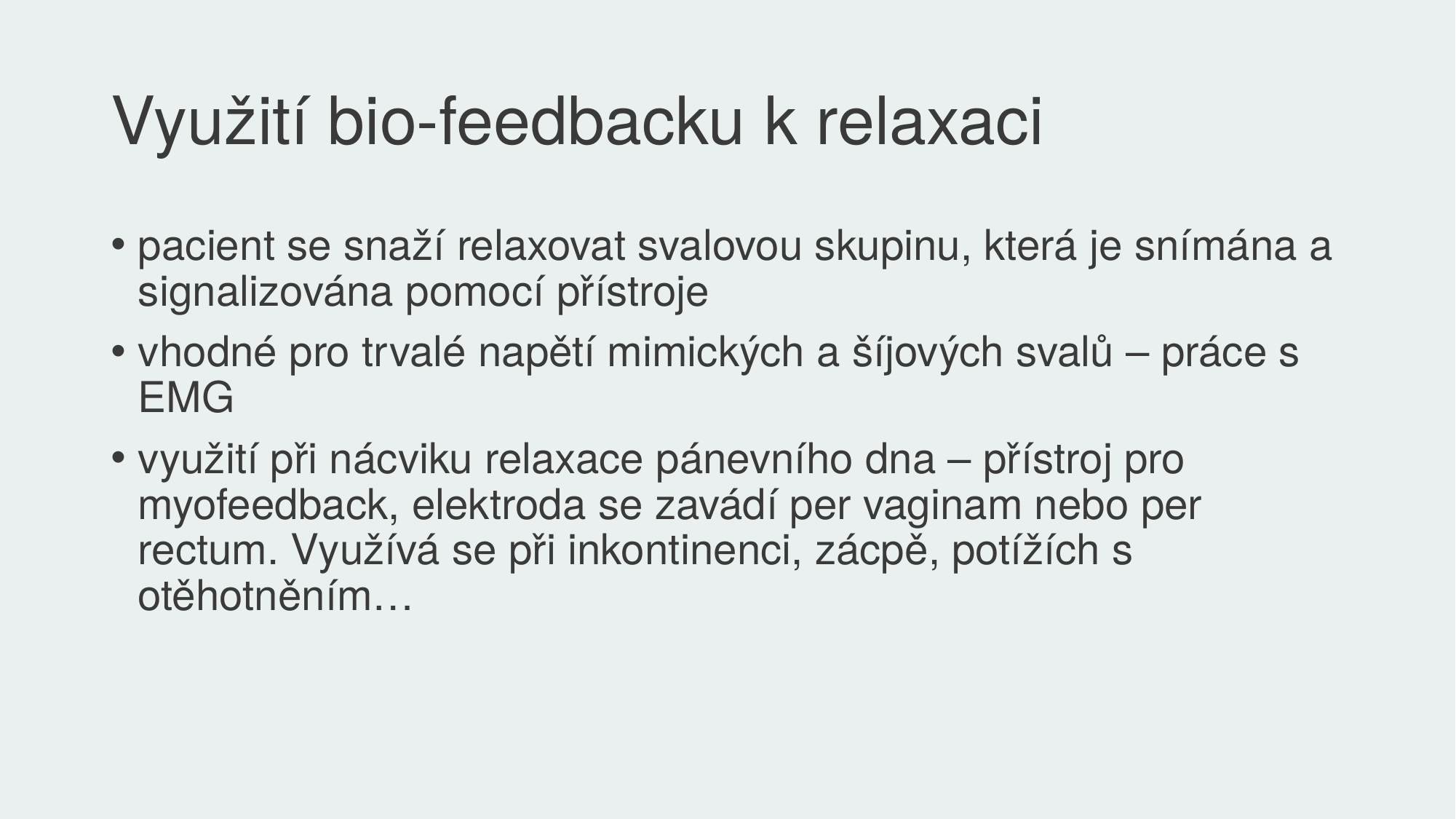

# Využití bio-feedbacku k relaxaci
pacient se snaží relaxovat svalovou skupinu, která je snímána a signalizována pomocí přístroje
vhodné pro trvalé napětí mimických a šíjových svalů – práce s EMG
využití při nácviku relaxace pánevního dna – přístroj pro myofeedback, elektroda se zavádí per vaginam nebo per rectum. Využívá se při inkontinenci, zácpě, potížích s otěhotněním…